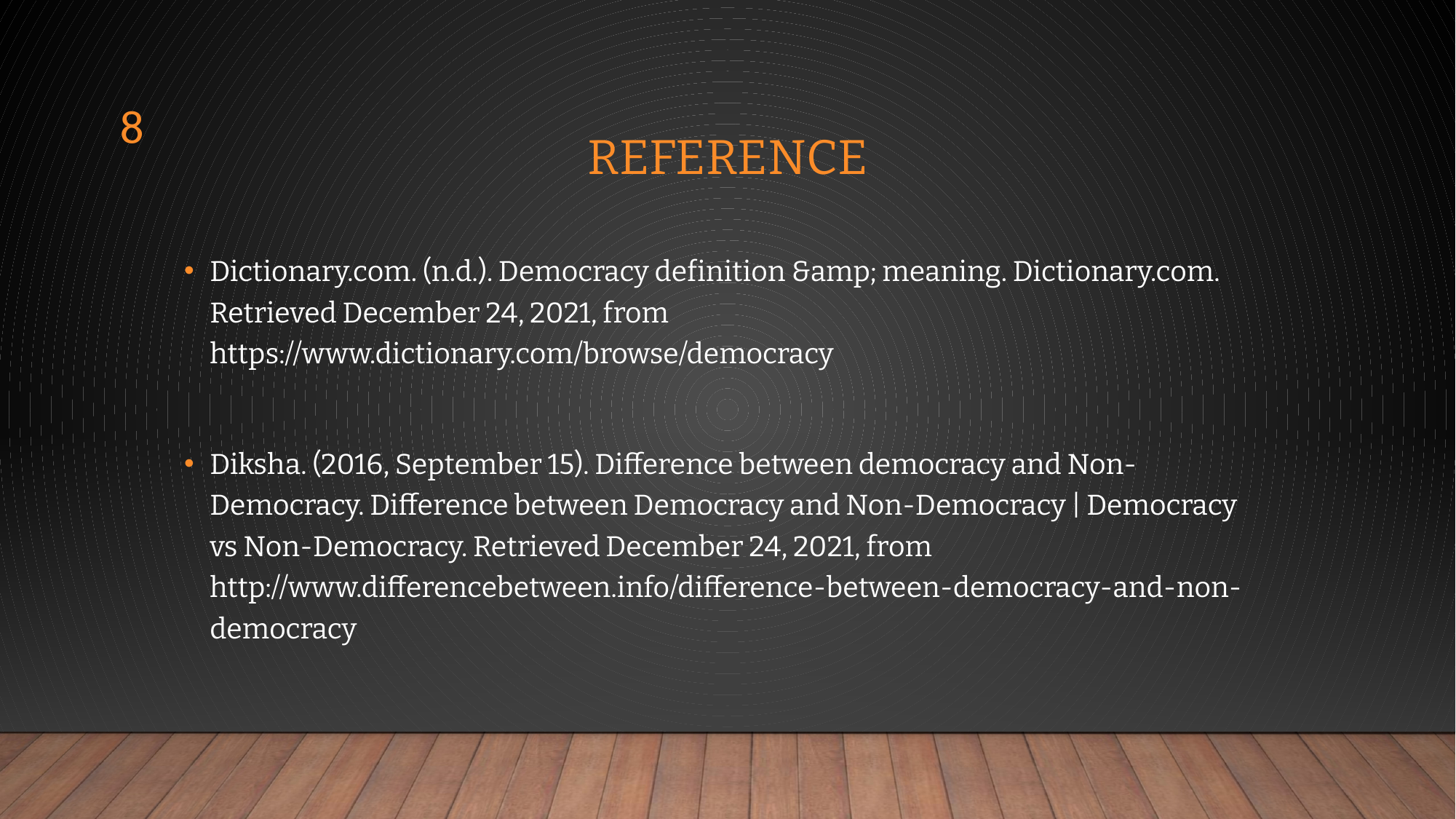

8
# Reference
Dictionary.com. (n.d.). Democracy definition &amp; meaning. Dictionary.com. Retrieved December 24, 2021, from https://www.dictionary.com/browse/democracy

Diksha. (2016, September 15). Difference between democracy and Non-Democracy. Difference between Democracy and Non-Democracy | Democracy vs Non-Democracy. Retrieved December 24, 2021, from http://www.differencebetween.info/difference-between-democracy-and-non-democracy